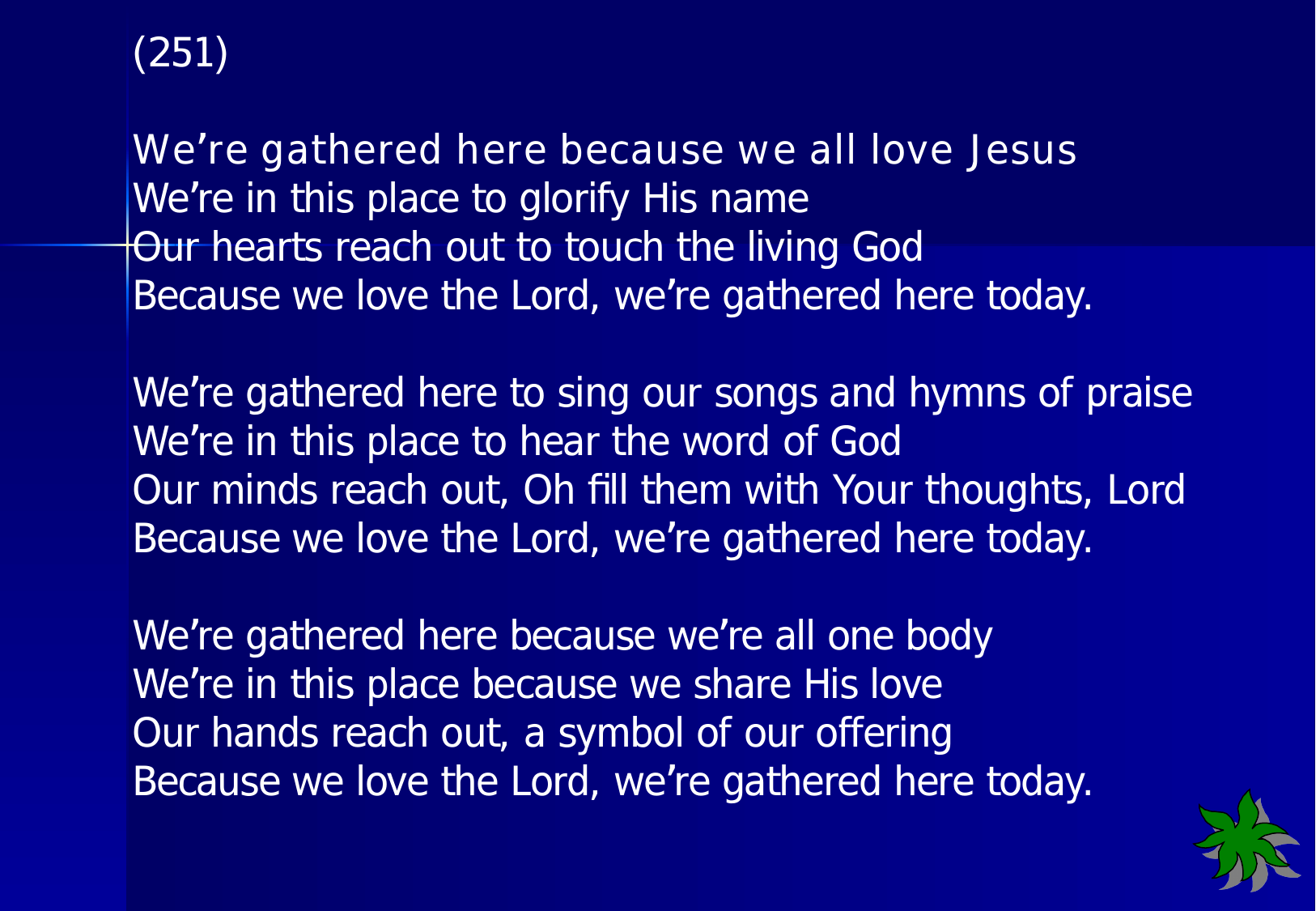

(251)

We’re gathered here because we all love Jesus
We’re in this place to glorify His name
Our hearts reach out to touch the living God
Because we love the Lord, we’re gathered here today.

We’re gathered here to sing our songs and hymns of praise
We’re in this place to hear the word of God
Our minds reach out, Oh fill them with Your thoughts, Lord
Because we love the Lord, we’re gathered here today.

We’re gathered here because we’re all one body
We’re in this place because we share His love
Our hands reach out, a symbol of our offering
Because we love the Lord, we’re gathered here today.